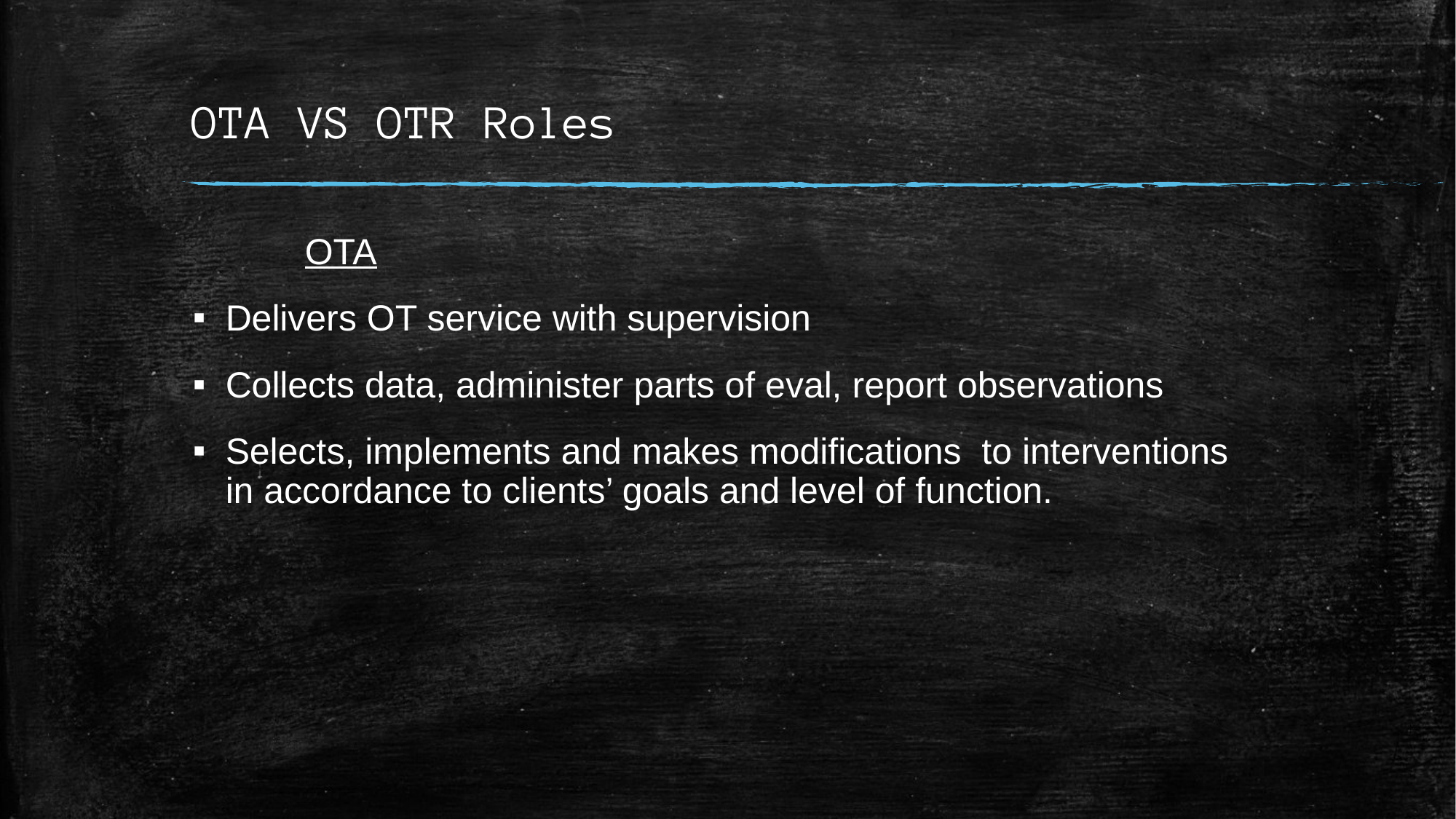

# OTA VS OTR Roles
           OTA
Delivers OT service with supervision
Collects data, administer parts of eval, report observations
Selects, implements and makes modifications  to interventions in accordance to clients’ goals and level of function.